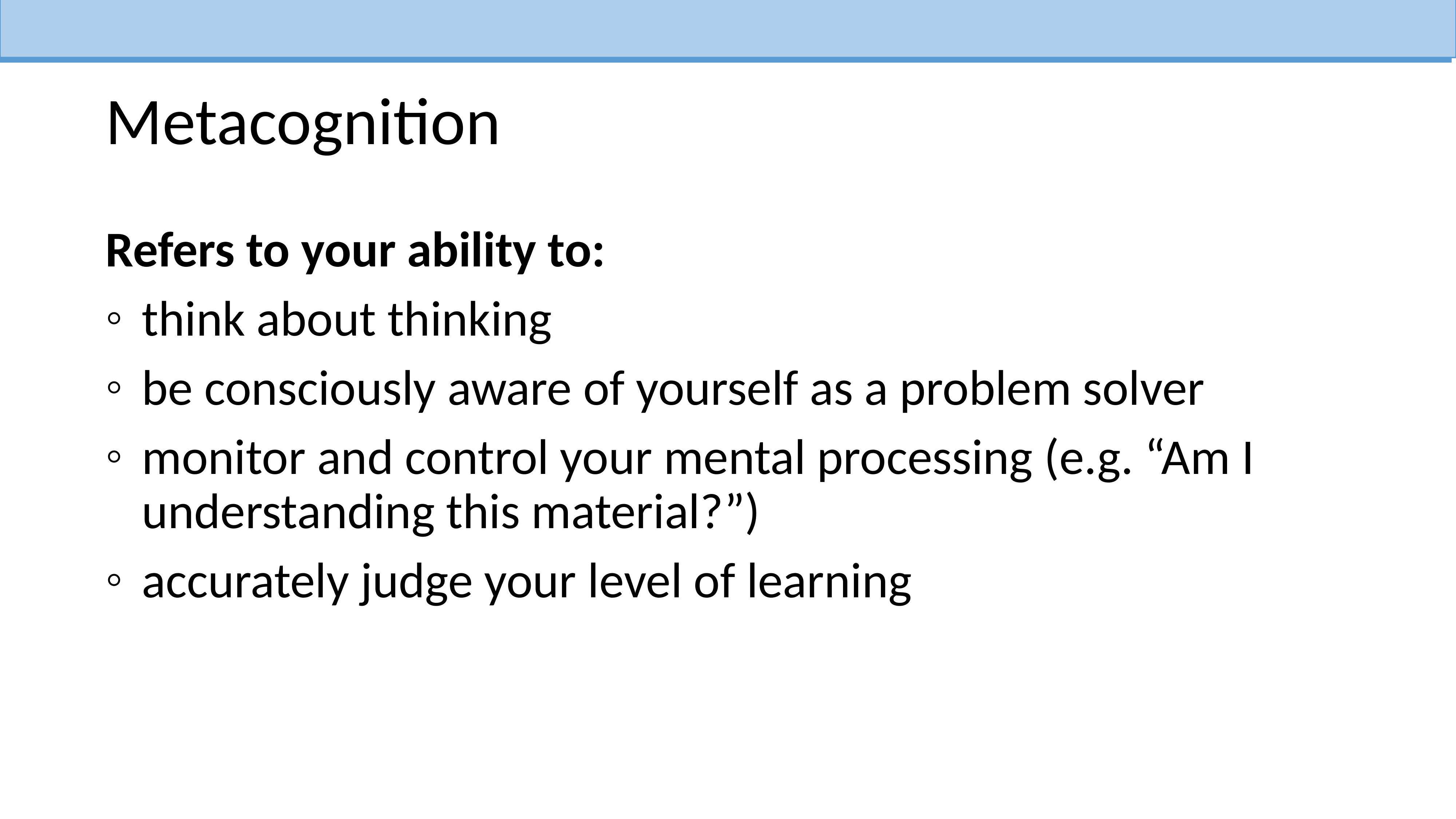

# Metacognition
Refers to your ability to:
think about thinking
be consciously aware of yourself as a problem solver
monitor and control your mental processing (e.g. “Am I understanding this material?”)
accurately judge your level of learning